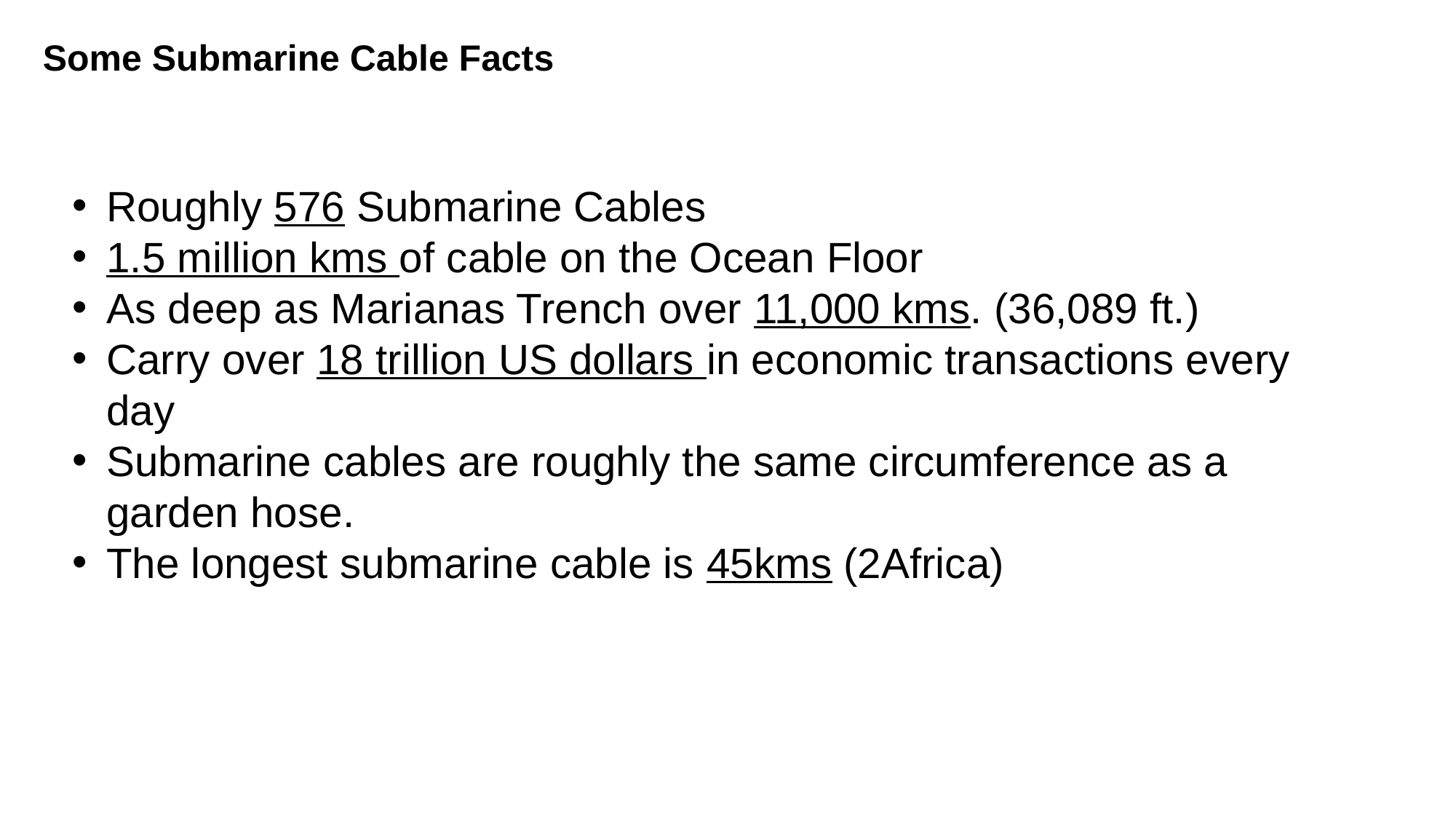

# Some Submarine Cable Facts
Roughly 576 Submarine Cables
1.5 million kms of cable on the Ocean Floor
As deep as Marianas Trench over 11,000 kms. (36,089 ft.)
Carry over 18 trillion US dollars in economic transactions every day
Submarine cables are roughly the same circumference as a garden hose.
The longest submarine cable is 45kms (2Africa)